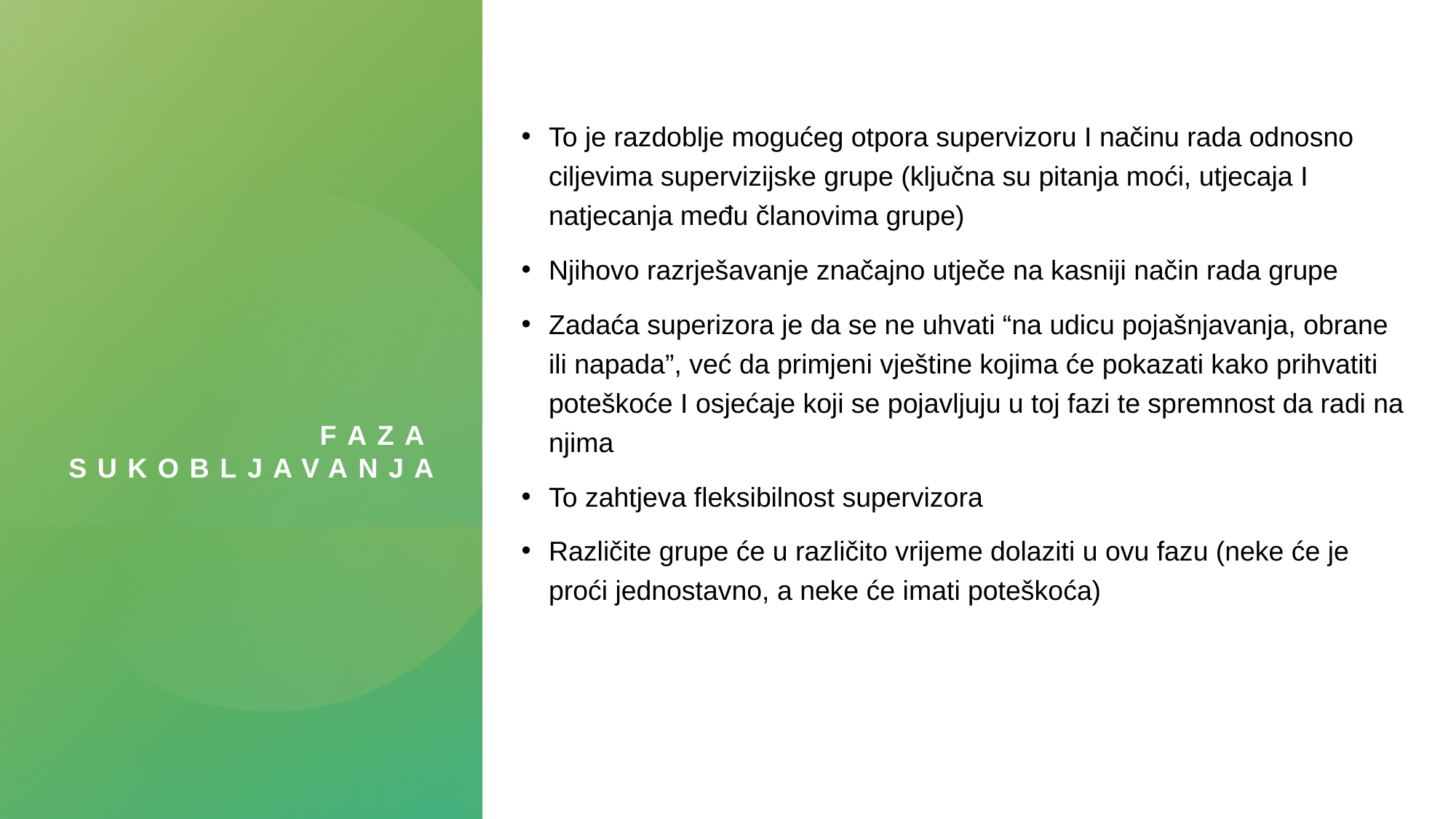

To je razdoblje mogućeg otpora supervizoru I načinu rada odnosno ciljevima supervizijske grupe (ključna su pitanja moći, utjecaja I natjecanja među članovima grupe)
Njihovo razrješavanje značajno utječe na kasniji način rada grupe
Zadaća superizora je da se ne uhvati “na udicu pojašnjavanja, obrane ili napada”, već da primjeni vještine kojima će pokazati kako prihvatiti poteškoće I osjećaje koji se pojavljuju u toj fazi te spremnost da radi na njima
To zahtjeva fleksibilnost supervizora
Različite grupe će u različito vrijeme dolaziti u ovu fazu (neke će je proći jednostavno, a neke će imati poteškoća)
# Faza sukobljavanja